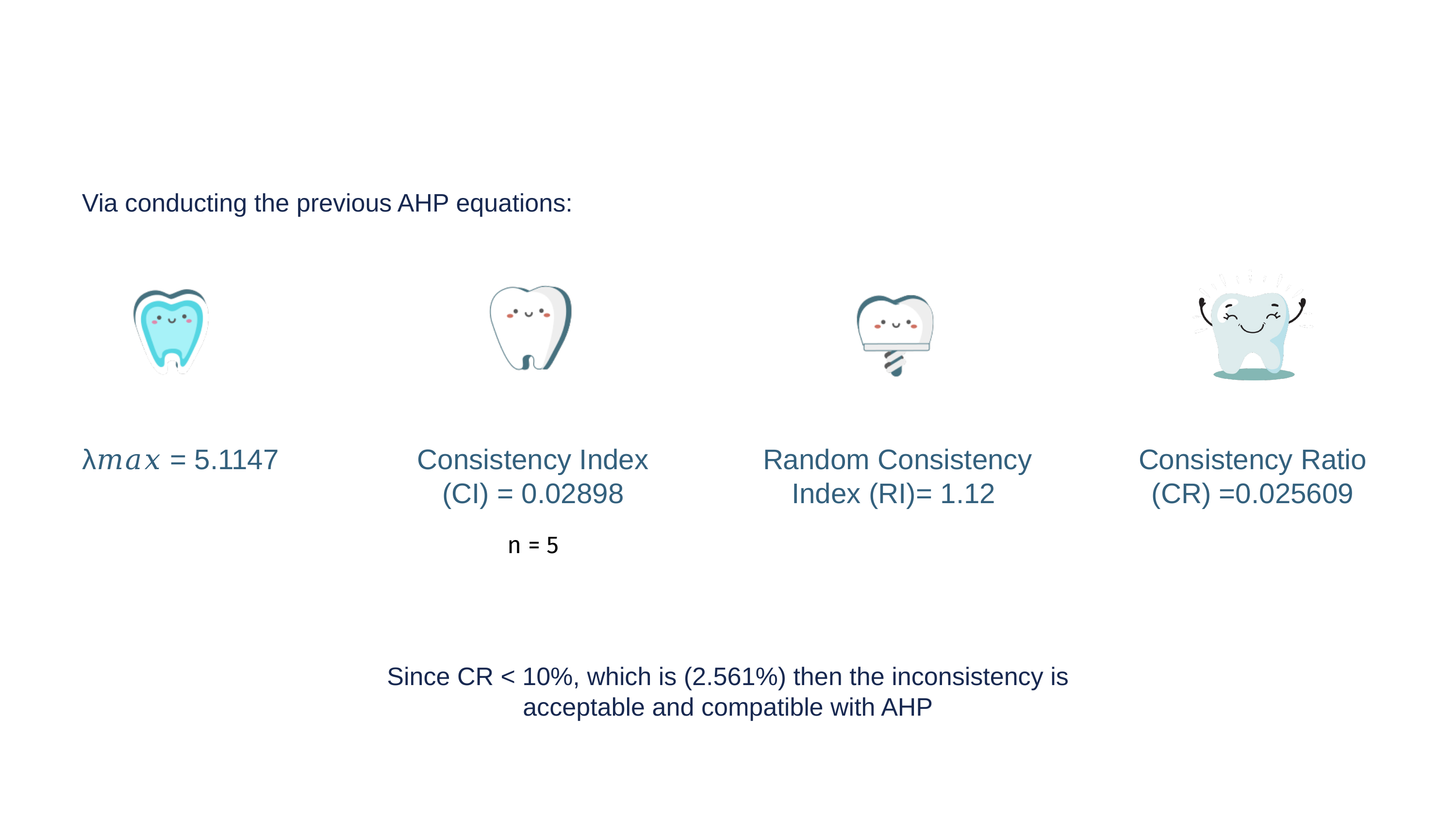

Via conducting the previous AHP equations:

 λ𝑚𝑎𝑥 = 5.1147

Consistency Index (CI) = 0.02898
 Random Consistency Index (RI)= 1.12
Consistency Ratio (CR) =0.025609
n = 5
Since CR < 10%, which is (2.561%) then the inconsistency is acceptable and compatible with AHP